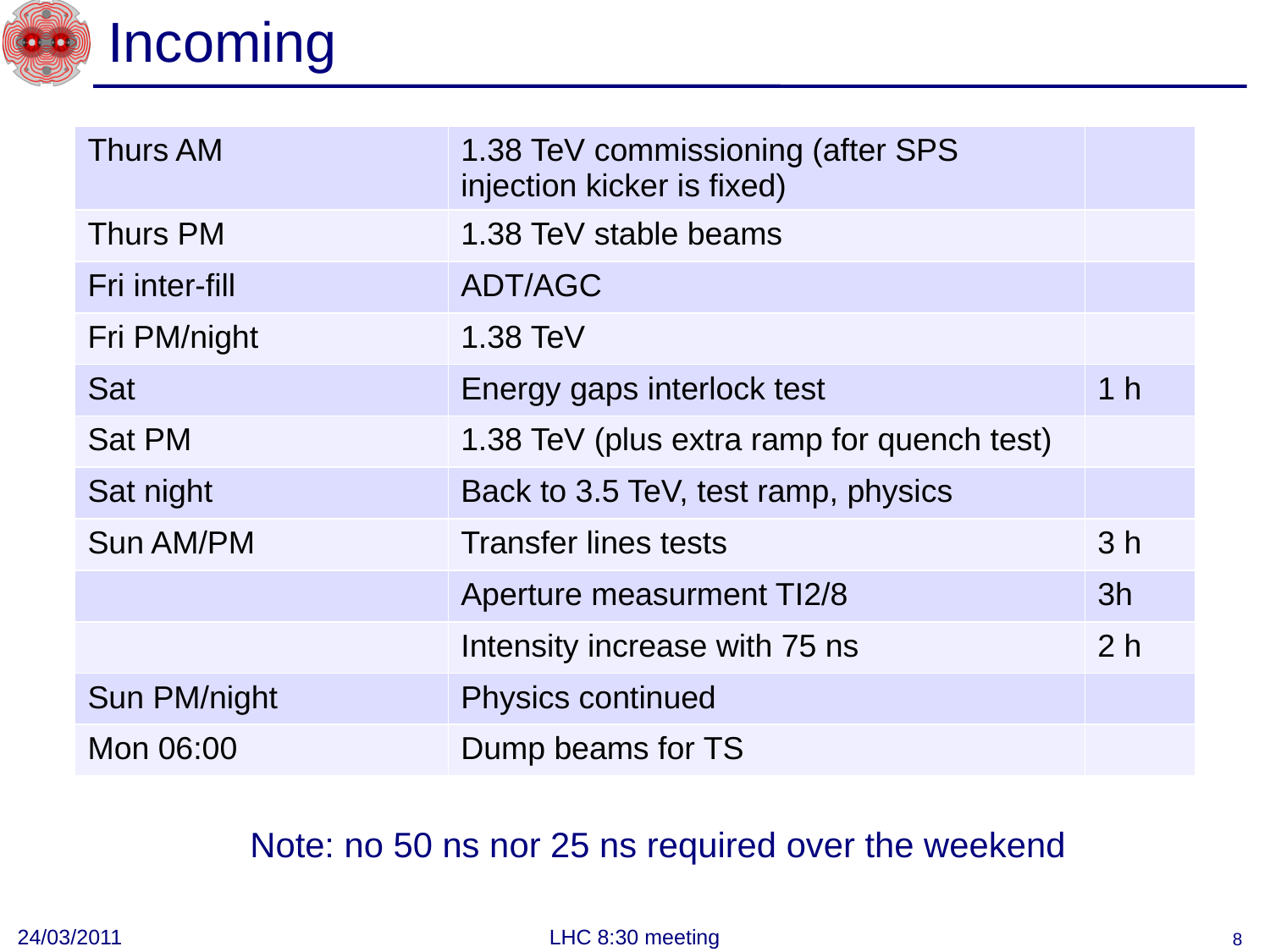

# Incoming
| Thurs AM | 1.38 TeV commissioning (after SPS injection kicker is fixed) |  |
| --- | --- | --- |
| Thurs PM | 1.38 TeV stable beams |  |
| Fri inter-fill | ADT/AGC |  |
| Fri PM/night | 1.38 TeV |  |
| Sat | Energy gaps interlock test | 1 h |
| Sat PM | 1.38 TeV (plus extra ramp for quench test) |  |
| Sat night | Back to 3.5 TeV, test ramp, physics |  |
| Sun AM/PM | Transfer lines tests | 3 h |
|  | Aperture measurment TI2/8 | 3h |
|  | Intensity increase with 75 ns | 2 h |
| Sun PM/night | Physics continued |  |
| Mon 06:00 | Dump beams for TS |  |
Note: no 50 ns nor 25 ns required over the weekend
24/03/2011
LHC 8:30 meeting
8